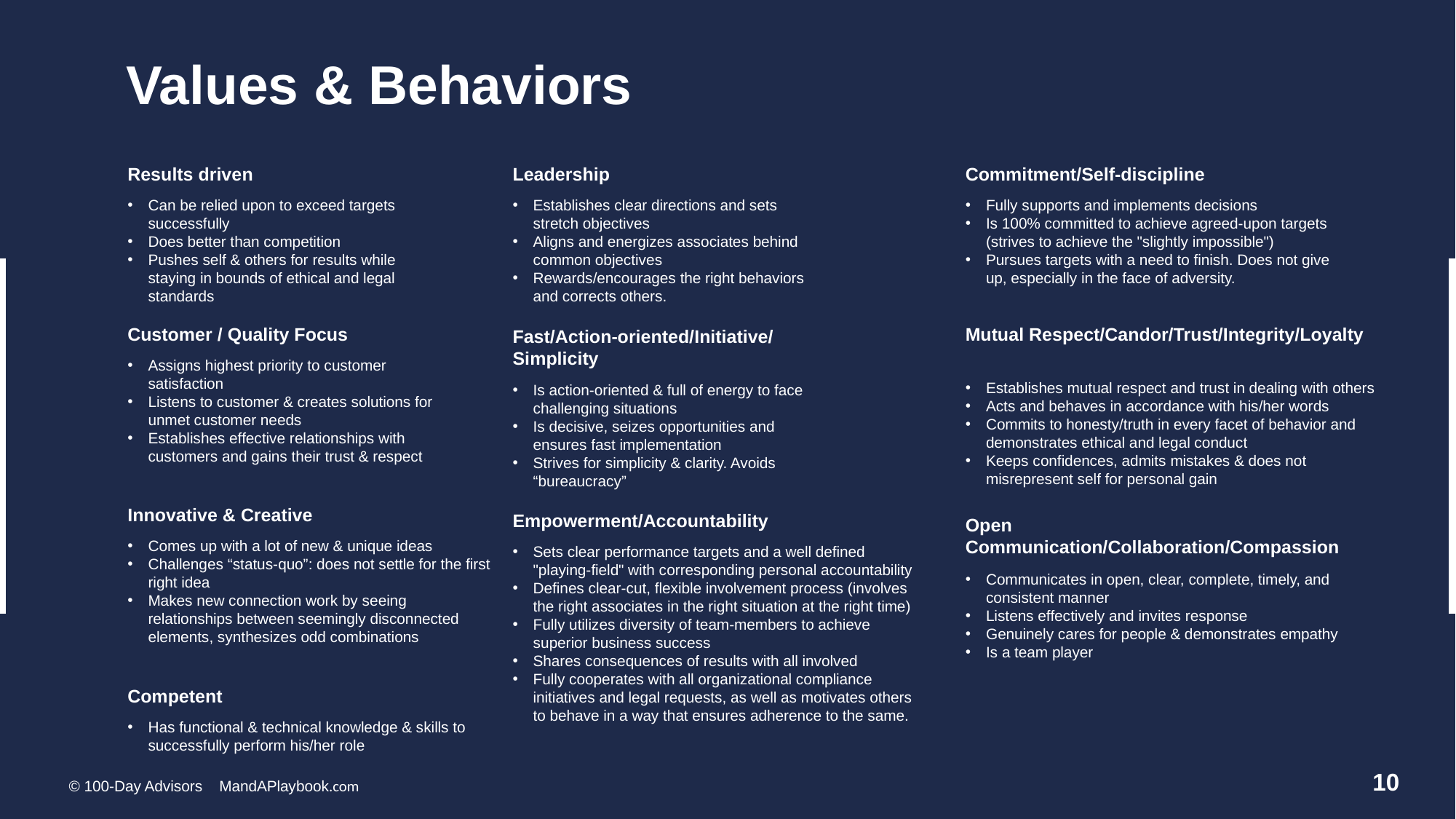

# Values & Behaviors
Results driven
Leadership
Commitment/Self-discipline
Can be relied upon to exceed targets successfully
Does better than competition
Pushes self & others for results while staying in bounds of ethical and legal standards
Establishes clear directions and sets stretch objectives
Aligns and energizes associates behind common objectives
Rewards/encourages the right behaviors and corrects others.
Fully supports and implements decisions
Is 100% committed to achieve agreed-upon targets (strives to achieve the "slightly impossible")
Pursues targets with a need to finish. Does not give up, especially in the face of adversity.

Customer / Quality Focus
Mutual Respect/Candor/Trust/Integrity/Loyalty
Fast/Action-oriented/Initiative/Simplicity
Assigns highest priority to customer satisfaction
Listens to customer & creates solutions for unmet customer needs
Establishes effective relationships with customers and gains their trust & respect
Establishes mutual respect and trust in dealing with others
Acts and behaves in accordance with his/her words
Commits to honesty/truth in every facet of behavior and demonstrates ethical and legal conduct
Keeps confidences, admits mistakes & does not misrepresent self for personal gain
Is action-oriented & full of energy to face challenging situations
Is decisive, seizes opportunities and ensures fast implementation
Strives for simplicity & clarity. Avoids “bureaucracy”
Innovative & Creative
Empowerment/Accountability
Open Communication/Collaboration/Compassion
Comes up with a lot of new & unique ideas
Challenges “status-quo”: does not settle for the first right idea
Makes new connection work by seeing relationships between seemingly disconnected elements, synthesizes odd combinations
Sets clear performance targets and a well defined "playing-field" with corresponding personal accountability
Defines clear-cut, flexible involvement process (involves the right associates in the right situation at the right time)
Fully utilizes diversity of team-members to achieve superior business success
Shares consequences of results with all involved
Fully cooperates with all organizational compliance initiatives and legal requests, as well as motivates others to behave in a way that ensures adherence to the same.
Communicates in open, clear, complete, timely, and consistent manner
Listens effectively and invites response
Genuinely cares for people & demonstrates empathy
Is a team player
Competent
Has functional & technical knowledge & skills to successfully perform his/her role
10
© 100-Day Advisors    MandAPlaybook.com